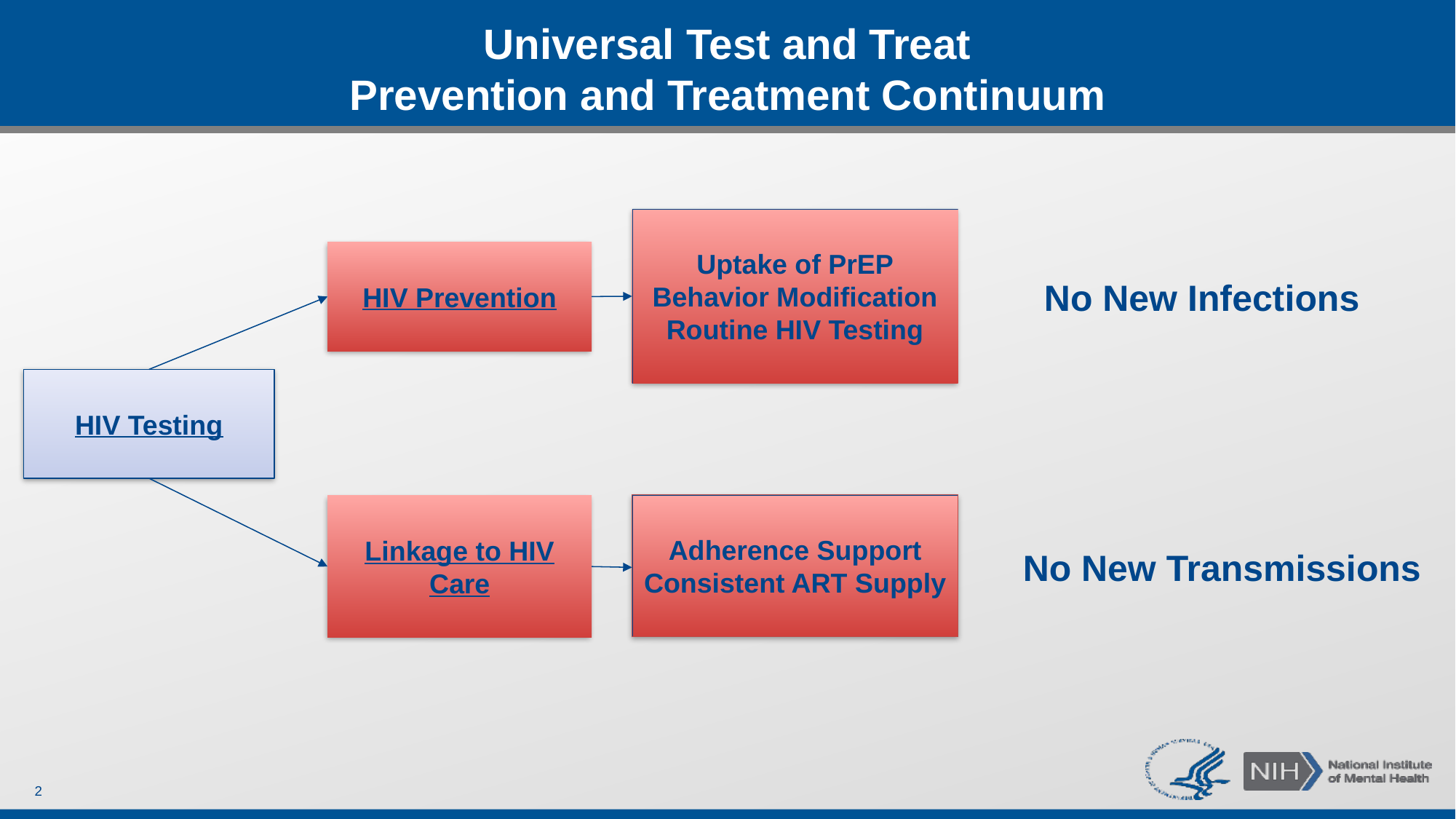

# Universal Test and Treat Prevention and Treatment Continuum

Uptake of PrEP
Behavior Modification
Routine HIV Testing

HIV Prevention

No New Infections

HIV Testing

Adherence Support
Consistent ART Supply

Linkage to HIV Care

No New Transmissions
2